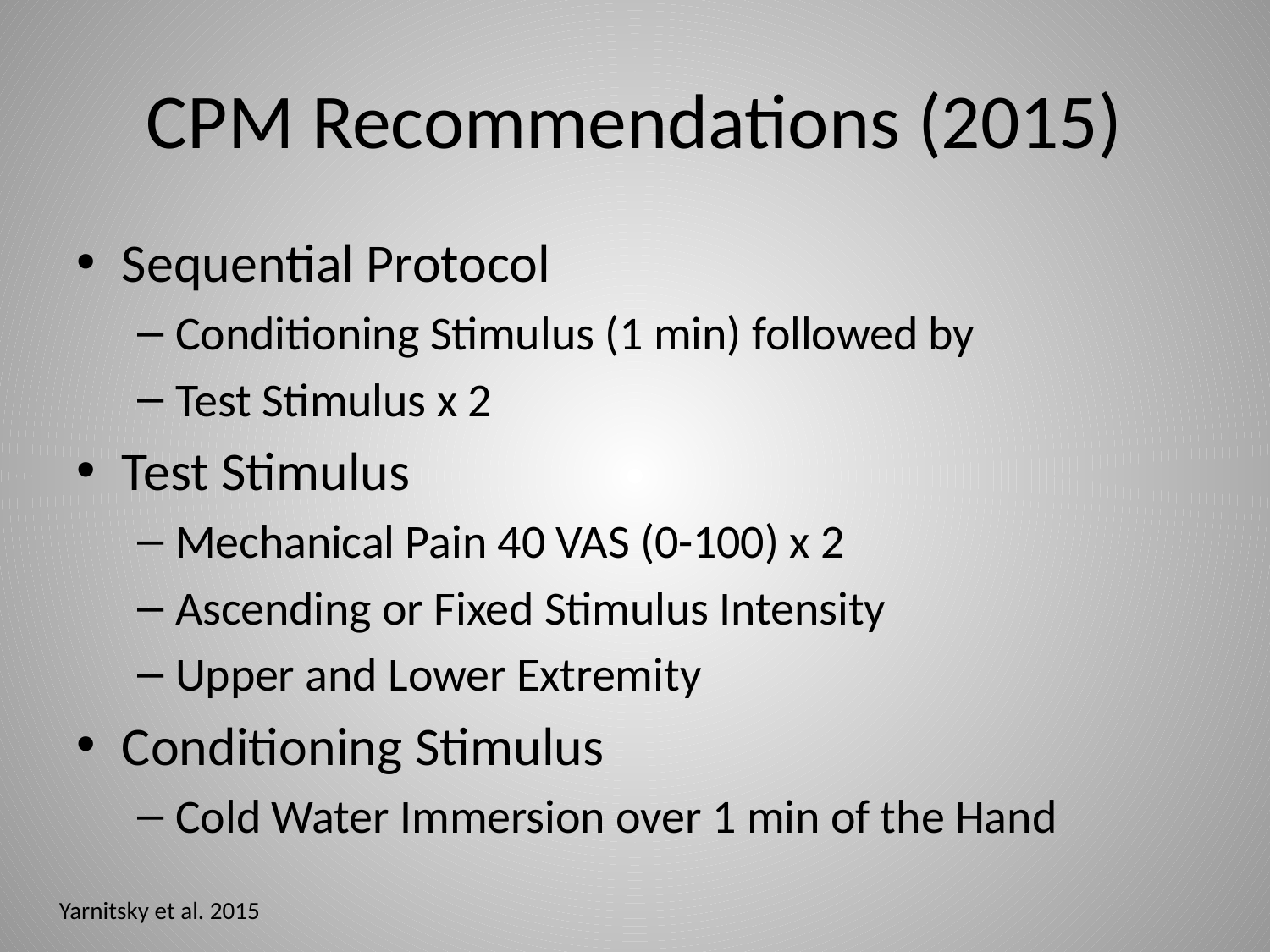

# CPM Recommendations (2015)
Sequential Protocol
Conditioning Stimulus (1 min) followed by
Test Stimulus x 2
Test Stimulus
Mechanical Pain 40 VAS (0-100) x 2
Ascending or Fixed Stimulus Intensity
Upper and Lower Extremity
Conditioning Stimulus
Cold Water Immersion over 1 min of the Hand
Yarnitsky et al. 2015